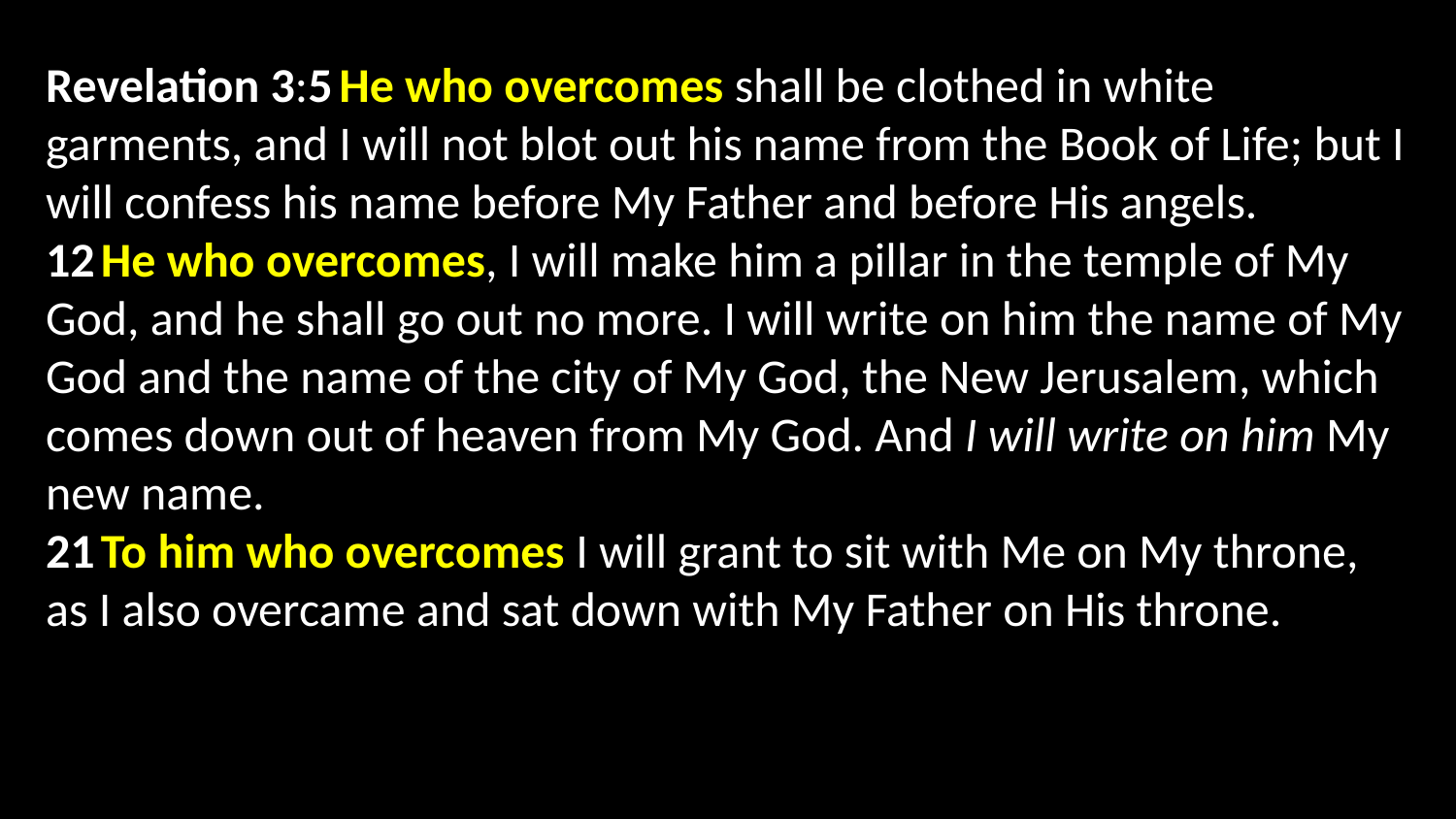

Revelation 3:5 He who overcomes shall be clothed in white garments, and I will not blot out his name from the Book of Life; but I will confess his name before My Father and before His angels.
12 He who overcomes, I will make him a pillar in the temple of My God, and he shall go out no more. I will write on him the name of My God and the name of the city of My God, the New Jerusalem, which comes down out of heaven from My God. And I will write on him My new name.
21 To him who overcomes I will grant to sit with Me on My throne, as I also overcame and sat down with My Father on His throne.